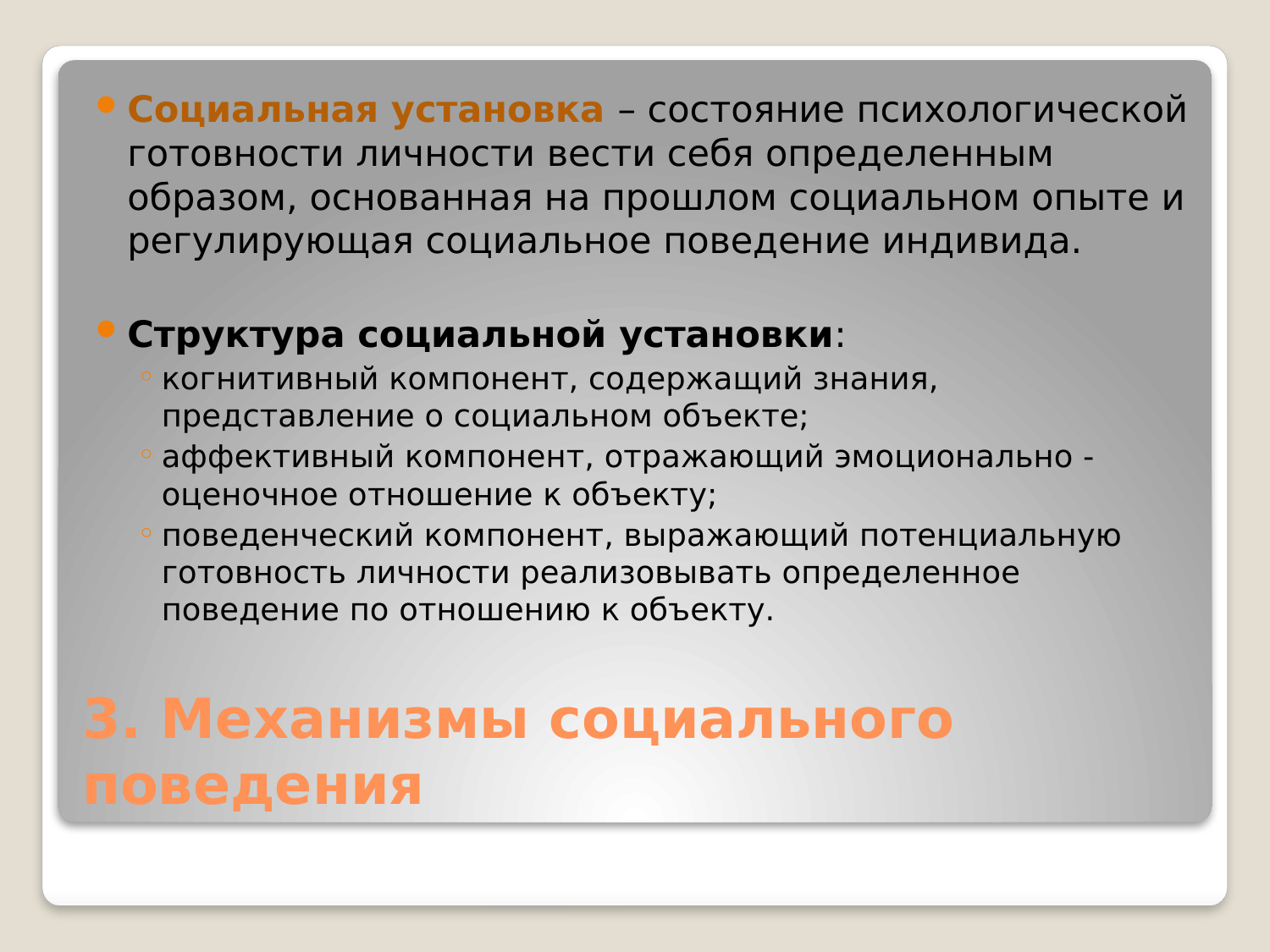

Социальная установка – состояние психологической готовности личности вести себя определенным образом, основанная на прошлом социальном опыте и регулирующая социальное поведение индивида.

Структура социальной установки:
когнитивный компонент, содержащий знания, представление о социальном объекте;
аффективный компонент, отражающий эмоционально - оценочное отношение к объекту;
поведенческий компонент, выражающий потенциальную готовность личности реализовывать определенное поведение по отношению к объекту.
# 3. Механизмы социального поведения